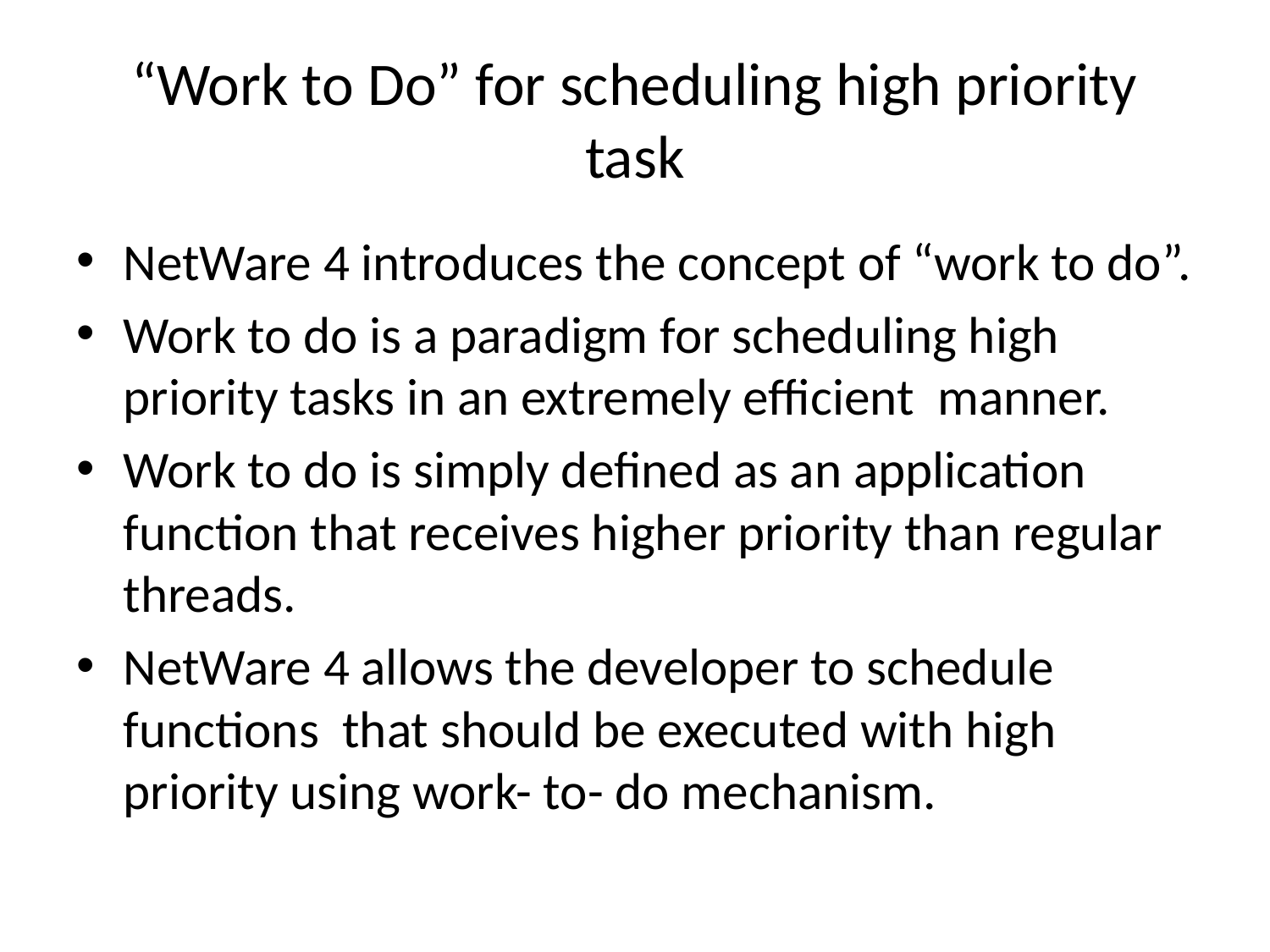

# “Work to Do” for scheduling high priority task
NetWare 4 introduces the concept of “work to do”.
Work to do is a paradigm for scheduling high priority tasks in an extremely efficient  manner.
Work to do is simply defined as an application function that receives higher priority than regular threads.
NetWare 4 allows the developer to schedule functions  that should be executed with high priority using work- to- do mechanism.